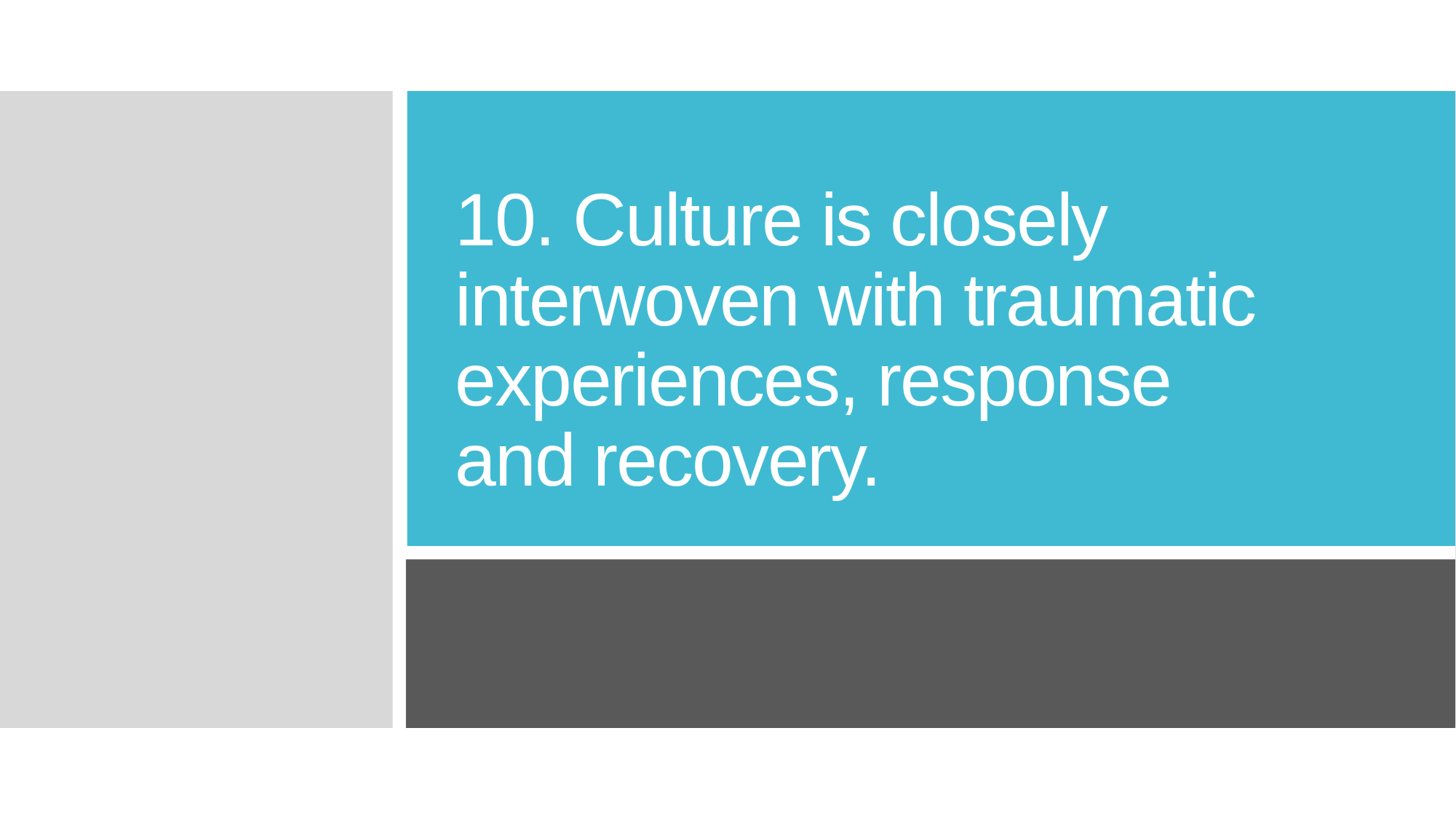

# 10. Culture is closely interwoven with traumatic experiences, response and recovery.